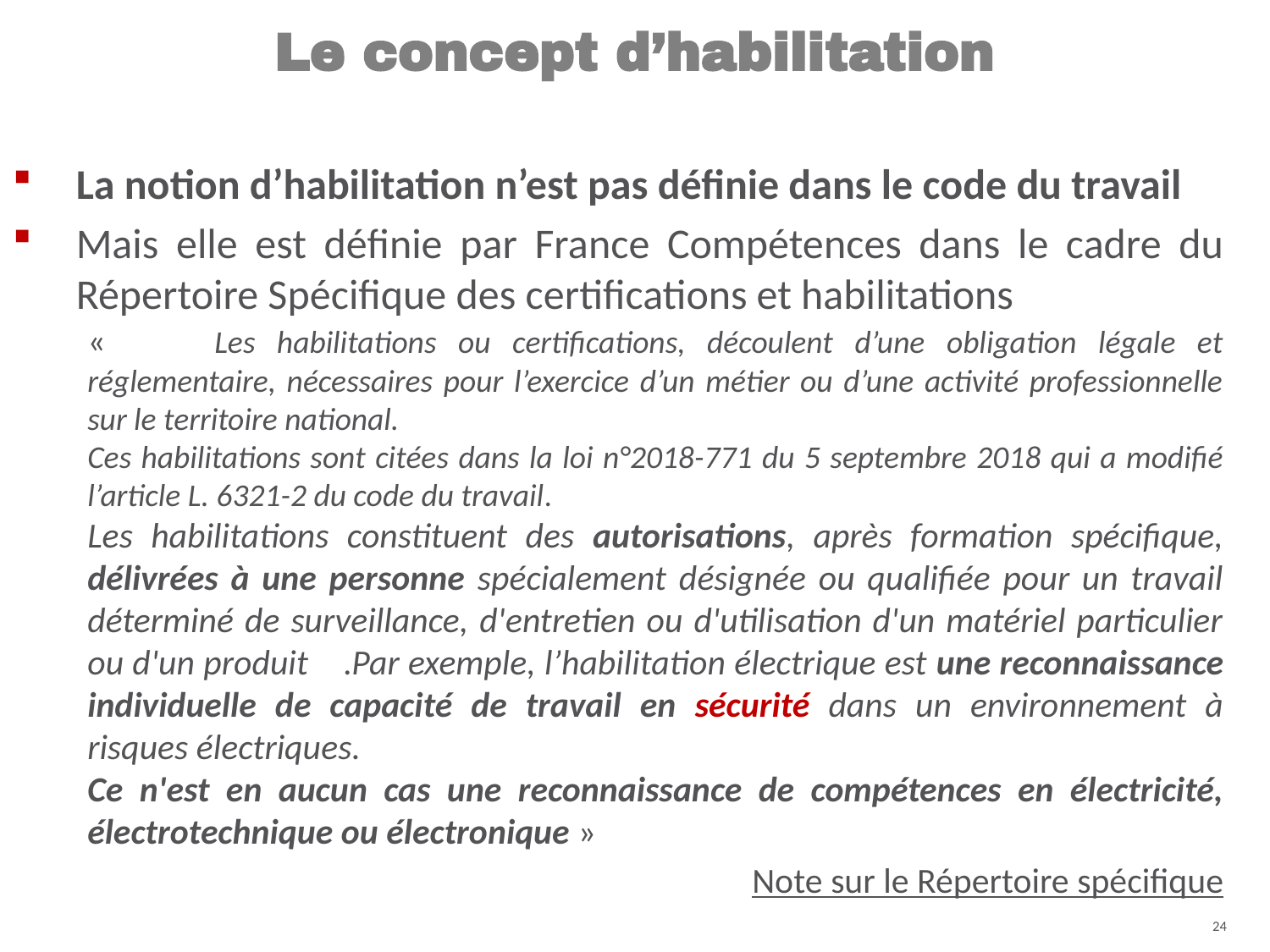

Le concept d’habilitation
La notion d’habilitation n’est pas définie dans le code du travail
Mais elle est définie par France Compétences dans le cadre du Répertoire Spécifique des certifications et habilitations
	« 	Les habilitations ou certifications, découlent d’une obligation légale et réglementaire, nécessaires pour l’exercice d’un métier ou d’une activité professionnelle sur le territoire national.
	Ces habilitations sont citées dans la loi n°2018-771 du 5 septembre 2018 qui a modifié l’article L. 6321-2 du code du travail.
	Les habilitations constituent des autorisations, après formation spécifique, délivrées à une personne spécialement désignée ou qualifiée pour un travail déterminé de surveillance, d'entretien ou d'utilisation d'un matériel particulier ou d'un produit	.Par exemple, l’habilitation électrique est une reconnaissance individuelle de capacité de travail en sécurité dans un environnement à risques électriques.
	Ce n'est en aucun cas une reconnaissance de compétences en électricité, électrotechnique ou électronique »
Note sur le Répertoire spécifique

24